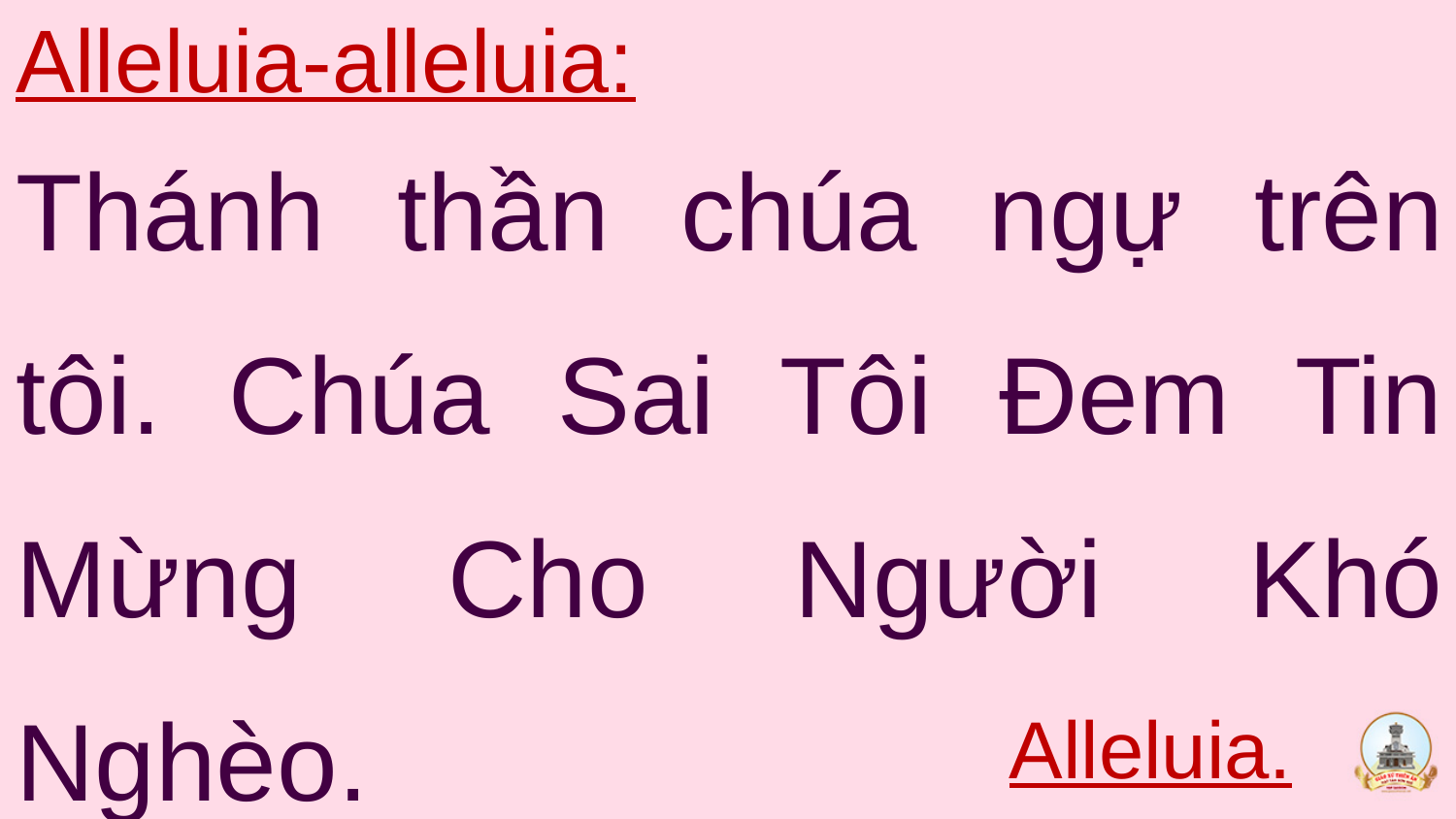

Alleluia-alleluia:
Thánh thần chúa ngự trên tôi. Chúa Sai Tôi Đem Tin Mừng Cho Người Khó Nghèo.
Alleluia.